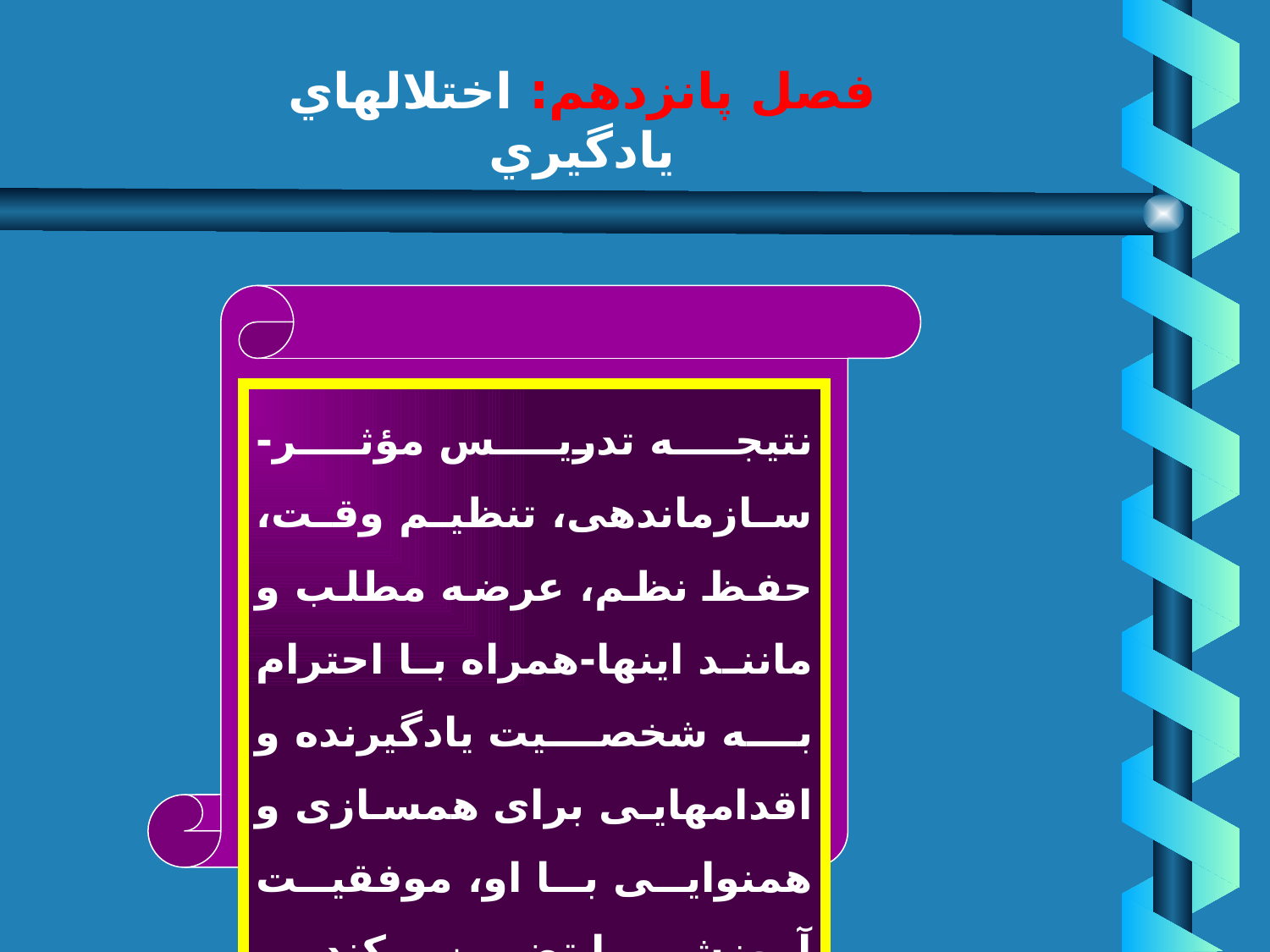

# فصل پانزدهم: اختلالهاي يادگيري
آموزش

نتيجه تدريس مؤثر- سازماندهى، تنظيم وقت، حفظ نظم، عرضه مطلب و مانند اينها-همراه با احترام به شخصيت يادگيرنده و اقدامهايى براى همسازى و همنوايى با او، موفقيت آموزشى را تضمين مى‏كند.